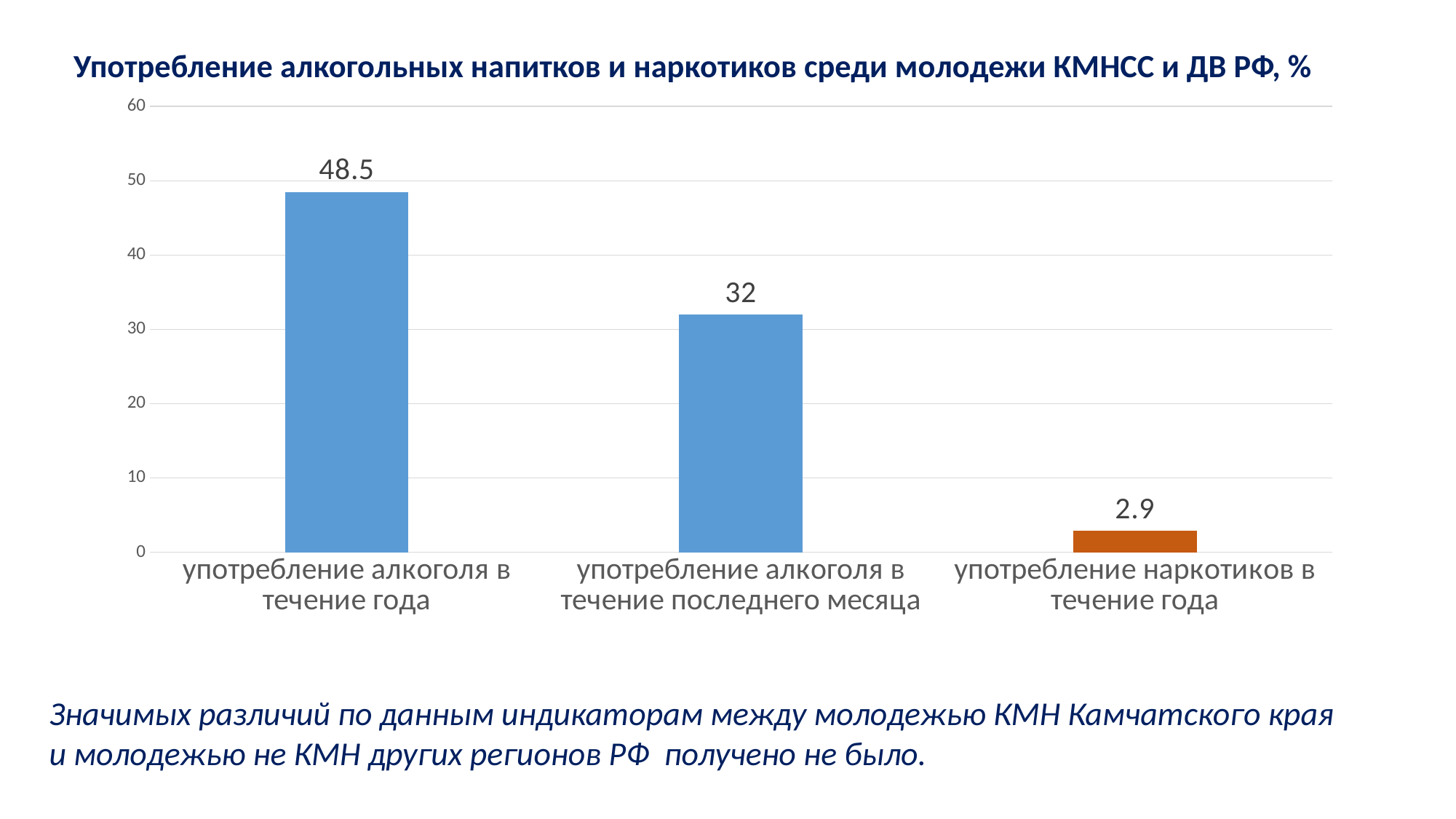

# Употребление алкогольных напитков и наркотиков среди молодежи КМНСС и ДВ РФ, %

### Chart

| Category | КМНСС и ДВ |
|---|---|
| употребление алкоголя в течение года | 48.5 |
| употребление алкоголя в течение последнего месяца | 32.0 |
| употребление наркотиков в течение года | 2.9 |
Значимых различий по данным индикаторам между молодежью КМН Камчатского края
и молодежью не КМН других регионов РФ  получено не было.